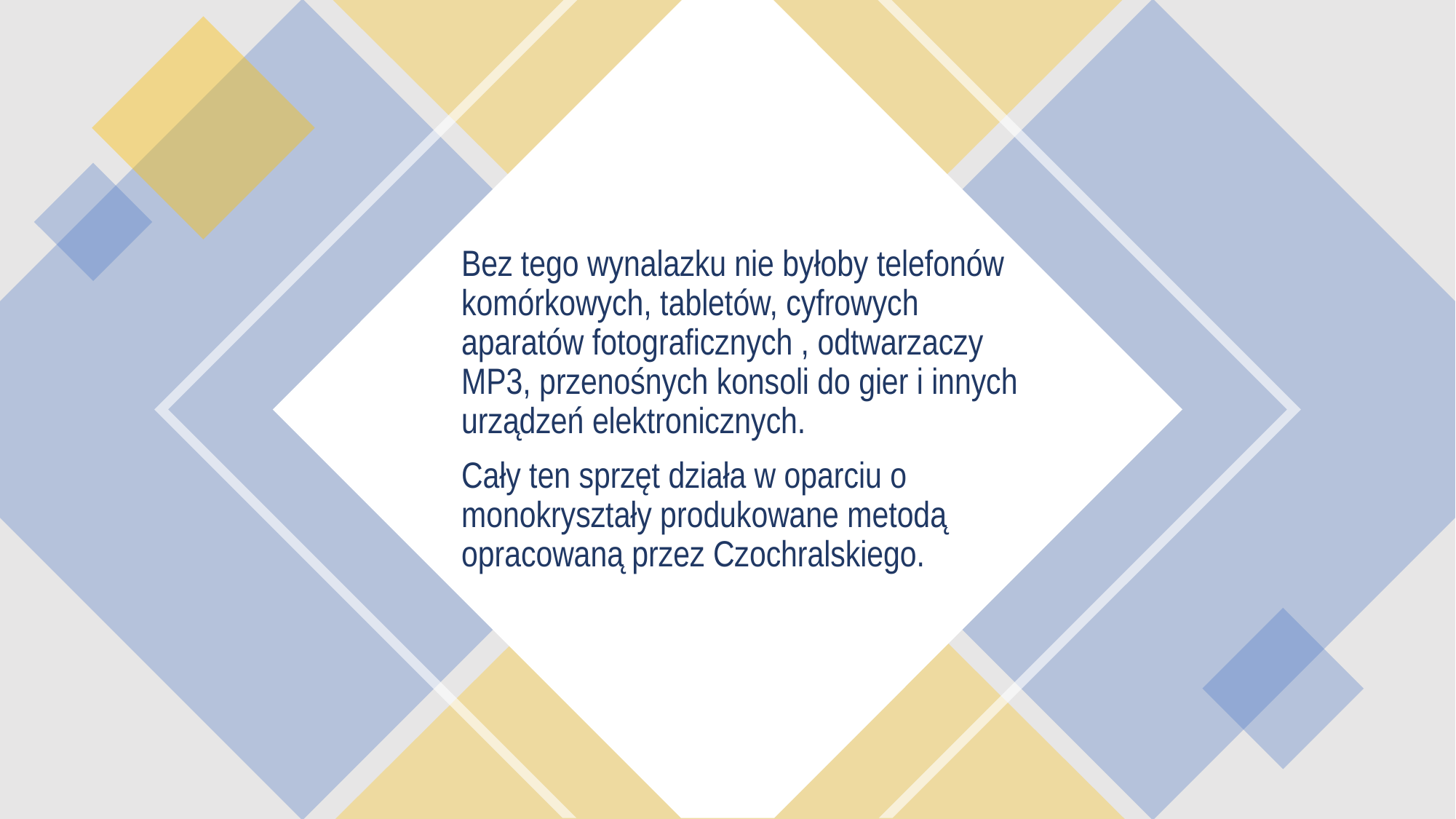

Bez tego wynalazku nie byłoby telefonów komórkowych, tabletów, cyfrowych aparatów fotograficznych , odtwarzaczy MP3, przenośnych konsoli do gier i innych urządzeń elektronicznych.
Cały ten sprzęt działa w oparciu o monokryształy produkowane metodą opracowaną przez Czochralskiego.